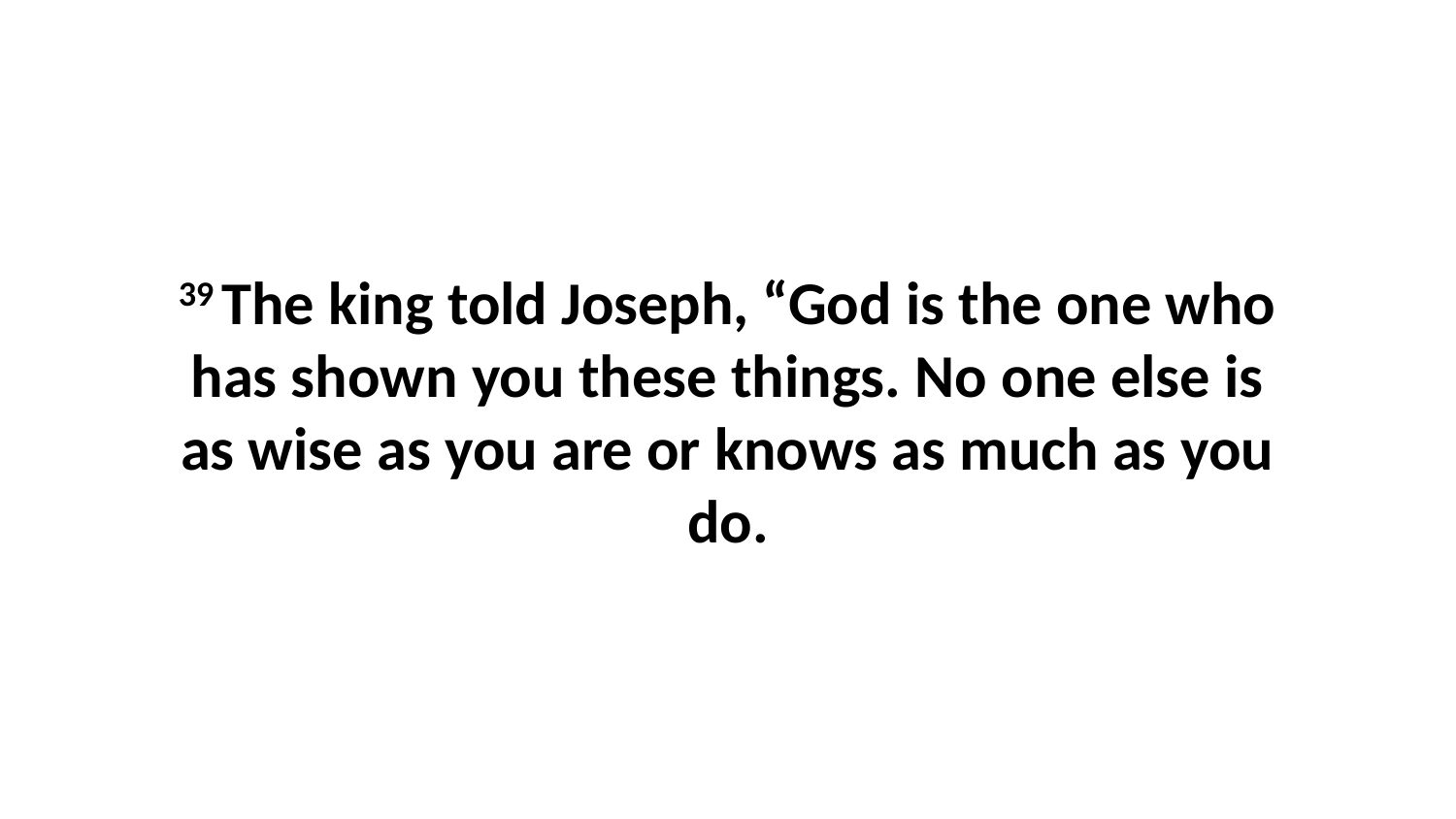

39 The king told Joseph, “God is the one who has shown you these things. No one else is as wise as you are or knows as much as you do.